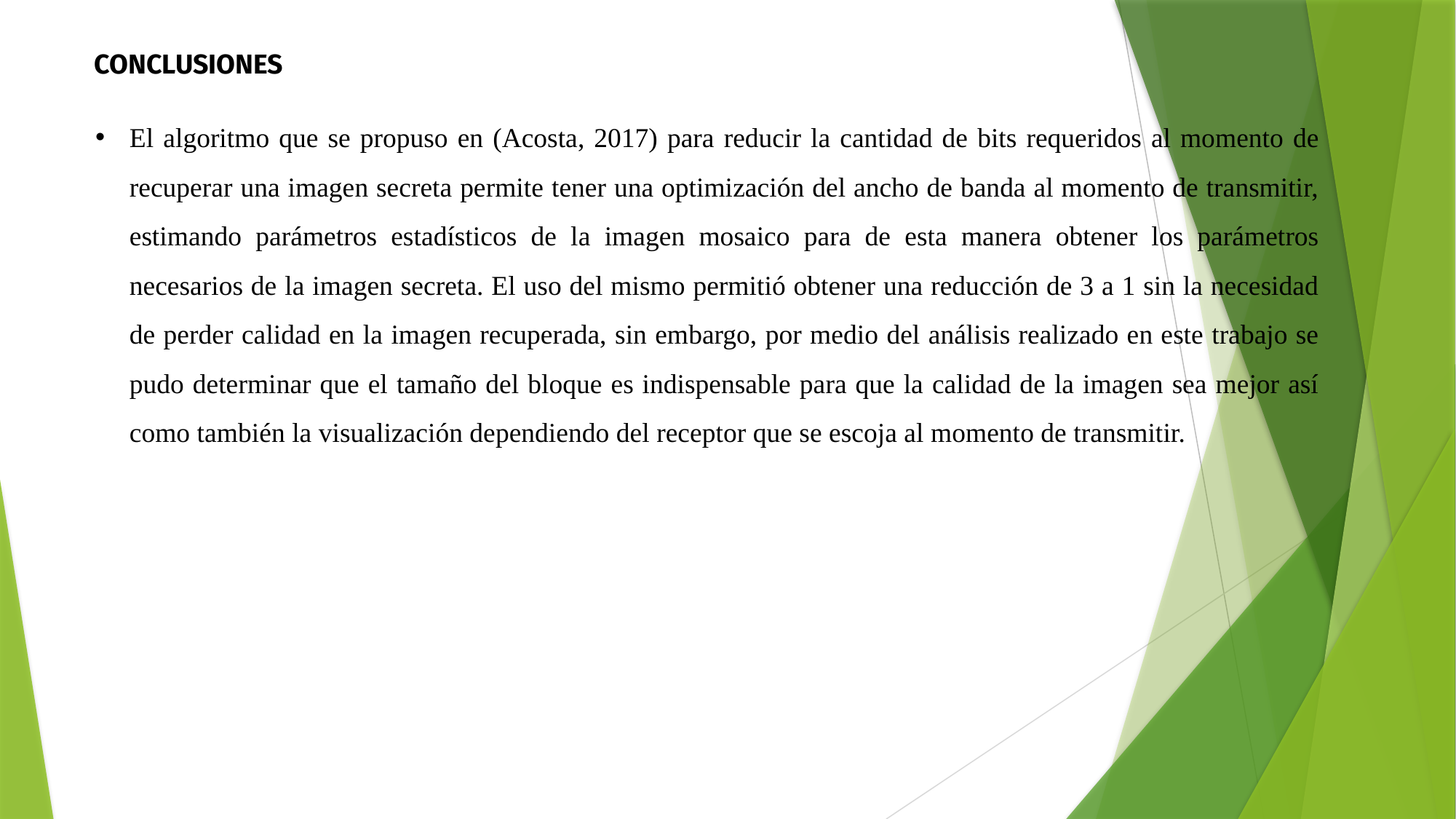

CONCLUSIONES
El algoritmo que se propuso en (Acosta, 2017) para reducir la cantidad de bits requeridos al momento de recuperar una imagen secreta permite tener una optimización del ancho de banda al momento de transmitir, estimando parámetros estadísticos de la imagen mosaico para de esta manera obtener los parámetros necesarios de la imagen secreta. El uso del mismo permitió obtener una reducción de 3 a 1 sin la necesidad de perder calidad en la imagen recuperada, sin embargo, por medio del análisis realizado en este trabajo se pudo determinar que el tamaño del bloque es indispensable para que la calidad de la imagen sea mejor así como también la visualización dependiendo del receptor que se escoja al momento de transmitir.